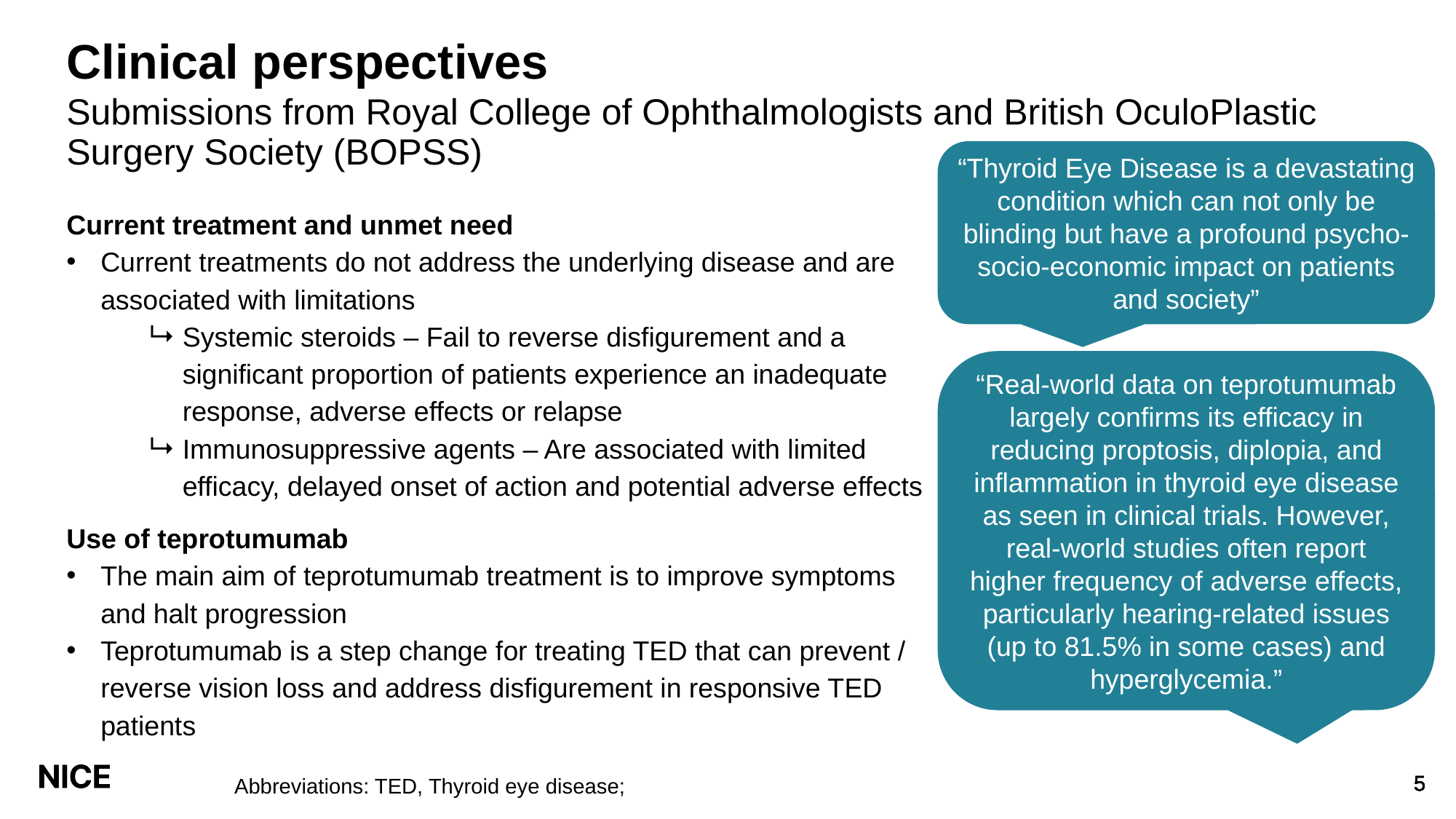

# Clinical perspectives
Submissions from Royal College of Ophthalmologists and British OculoPlastic Surgery Society (BOPSS)

“Thyroid Eye Disease is a devastating condition which can not only be blinding but have a profound psycho-socio-economic impact on patients and society”
Current treatment and unmet need
Current treatments do not address the underlying disease and are associated with limitations
Systemic steroids – Fail to reverse disfigurement and a significant proportion of patients experience an inadequate response, adverse effects or relapse
Immunosuppressive agents – Are associated with limited efficacy, delayed onset of action and potential adverse effects
Use of teprotumumab
The main aim of teprotumumab treatment is to improve symptoms and halt progression
Teprotumumab is a step change for treating TED that can prevent / reverse vision loss and address disfigurement in responsive TED patients

“Real-world data on teprotumumab largely confirms its efficacy in reducing proptosis, diplopia, and inflammation in thyroid eye disease as seen in clinical trials. However, real-world studies often report higher frequency of adverse effects, particularly hearing-related issues (up to 81.5% in some cases) and hyperglycemia.”
Abbreviations: TED, Thyroid eye disease;